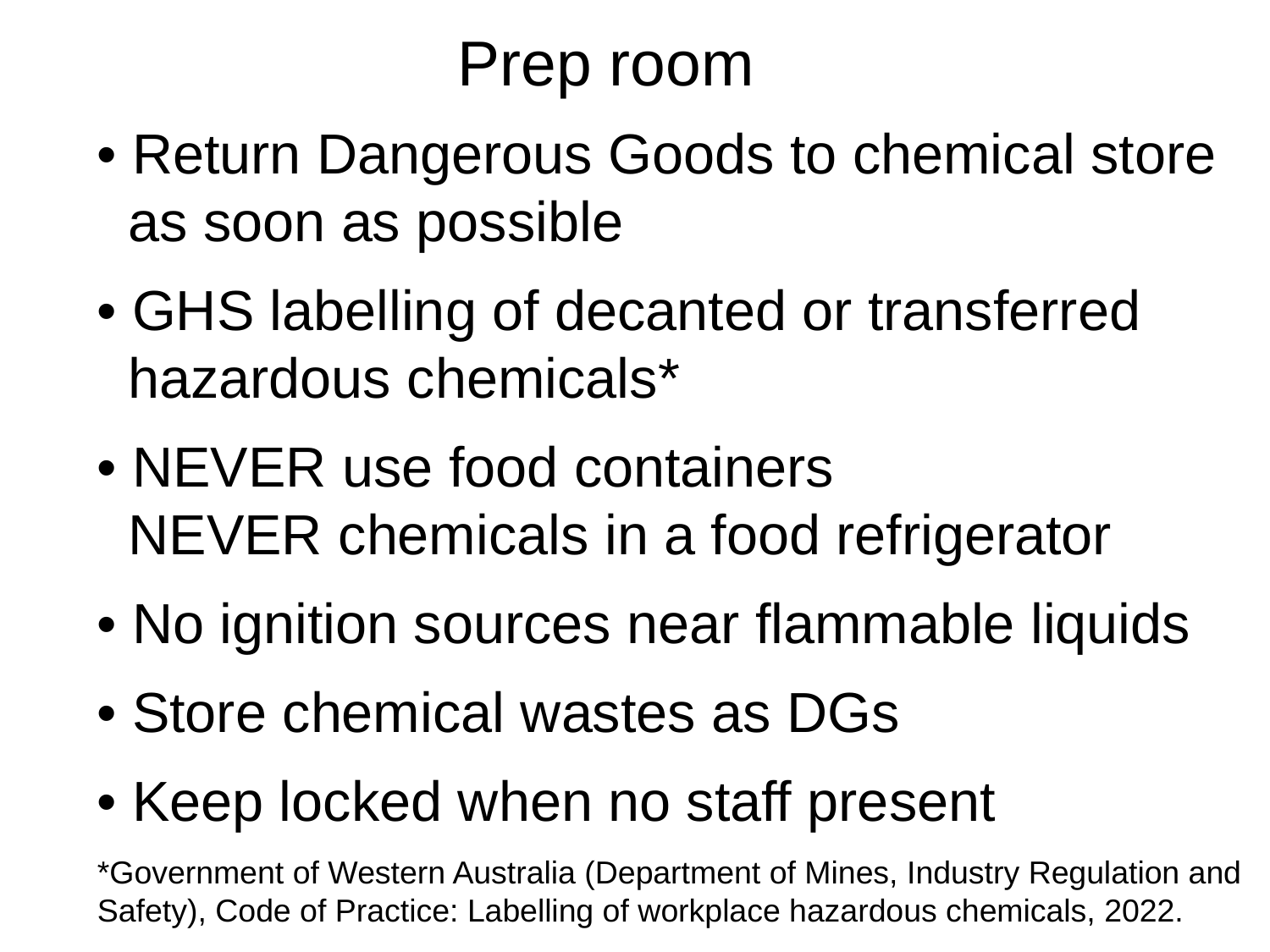

Prep room
• Return Dangerous Goods to chemical store
  as soon as possible
• GHS labelling of decanted or transferred
  hazardous chemicals*
• NEVER use food containers
  NEVER chemicals in a food refrigerator
• No ignition sources near flammable liquids
• Store chemical wastes as DGs
• Keep locked when no staff present
*Government of Western Australia (Department of Mines, Industry Regulation and Safety), Code of Practice: Labelling of workplace hazardous chemicals, 2022.